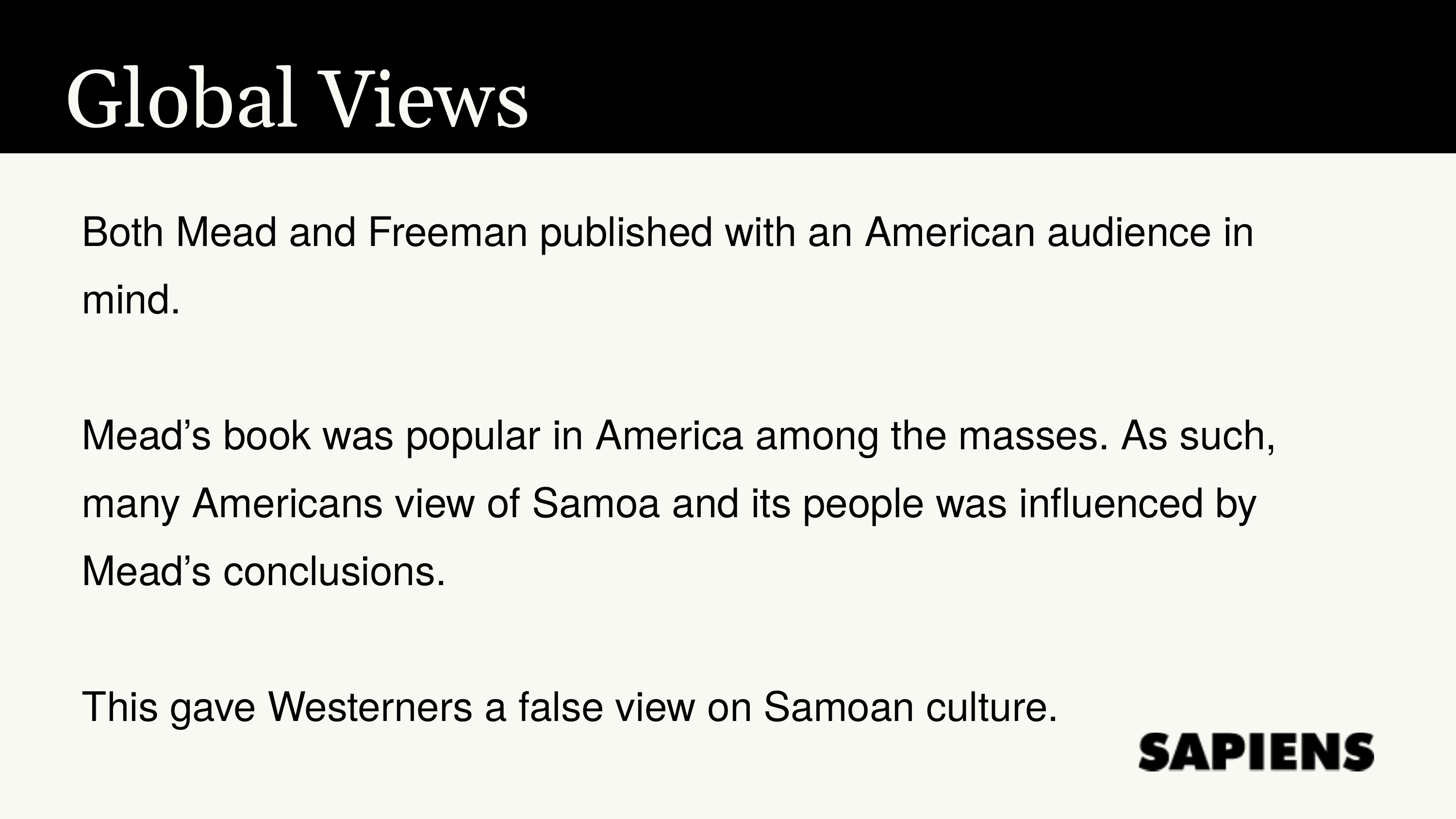

Global Views
Both Mead and Freeman published with an American audience in mind.

Mead’s book was popular in America among the masses. As such, many Americans view of Samoa and its people was influenced by Mead’s conclusions.

This gave Westerners a false view on Samoan culture.